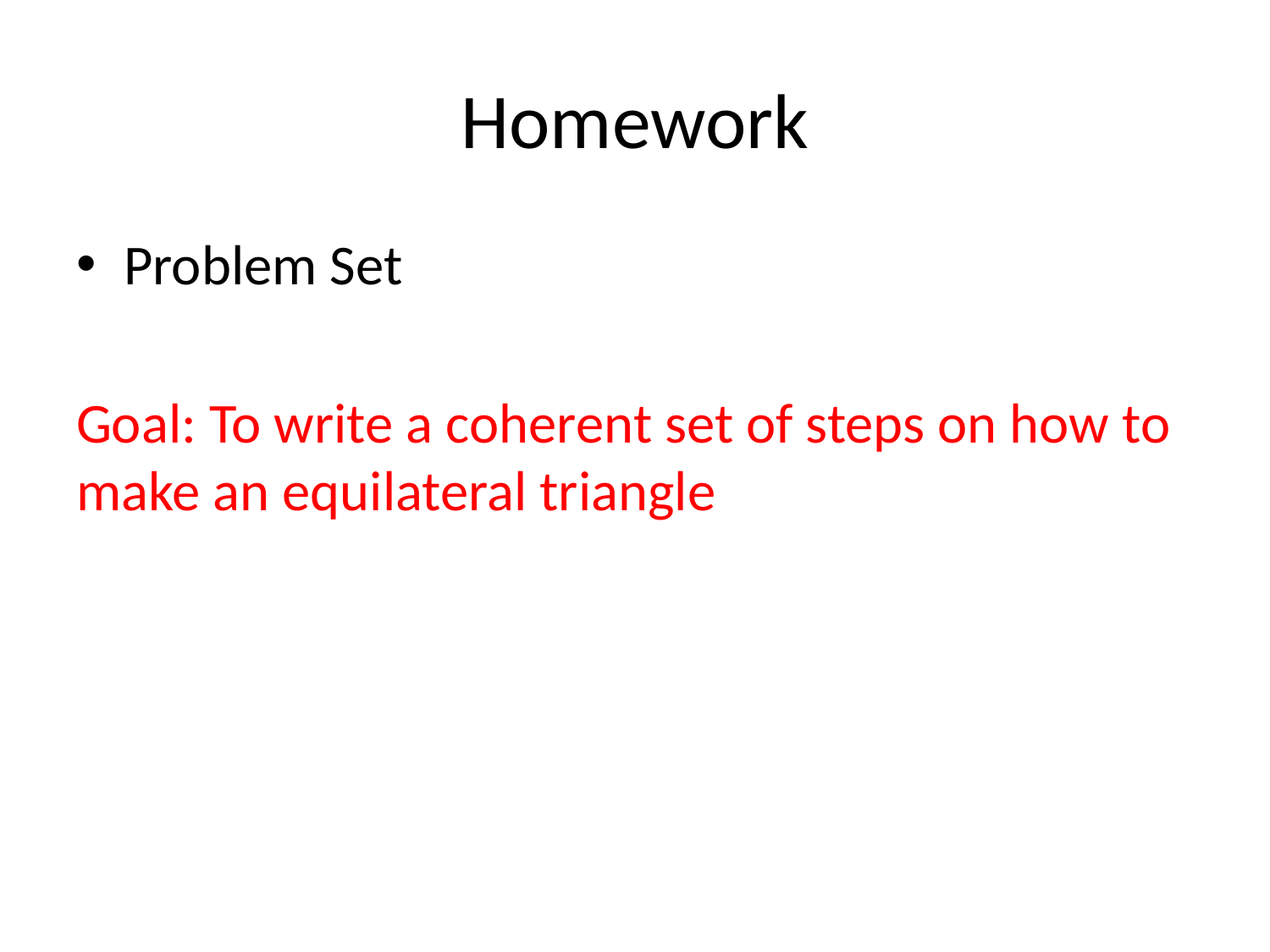

# Homework
Problem Set

Goal: To write a coherent set of steps on how to make an equilateral triangle